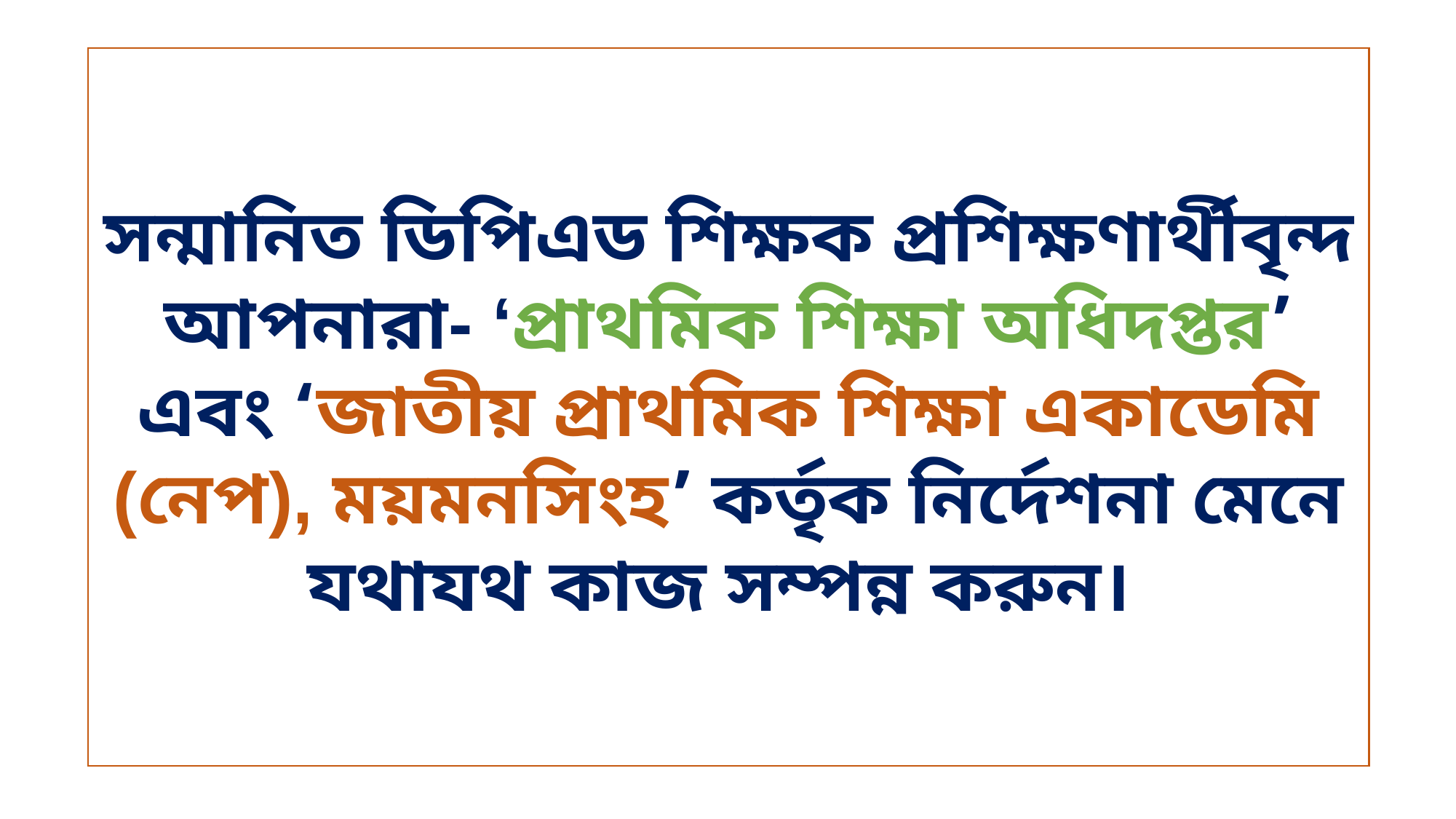

সন্মানিত ডিপিএড শিক্ষক প্রশিক্ষণার্থীবৃন্দ আপনারা- ‘প্রাথমিক শিক্ষা অধিদপ্তর’ এবং ‘জাতীয় প্রাথমিক শিক্ষা একাডেমি (নেপ), ময়মনসিংহ’ কর্তৃক নির্দেশনা মেনে যথাযথ কাজ সম্পন্ন করুন।